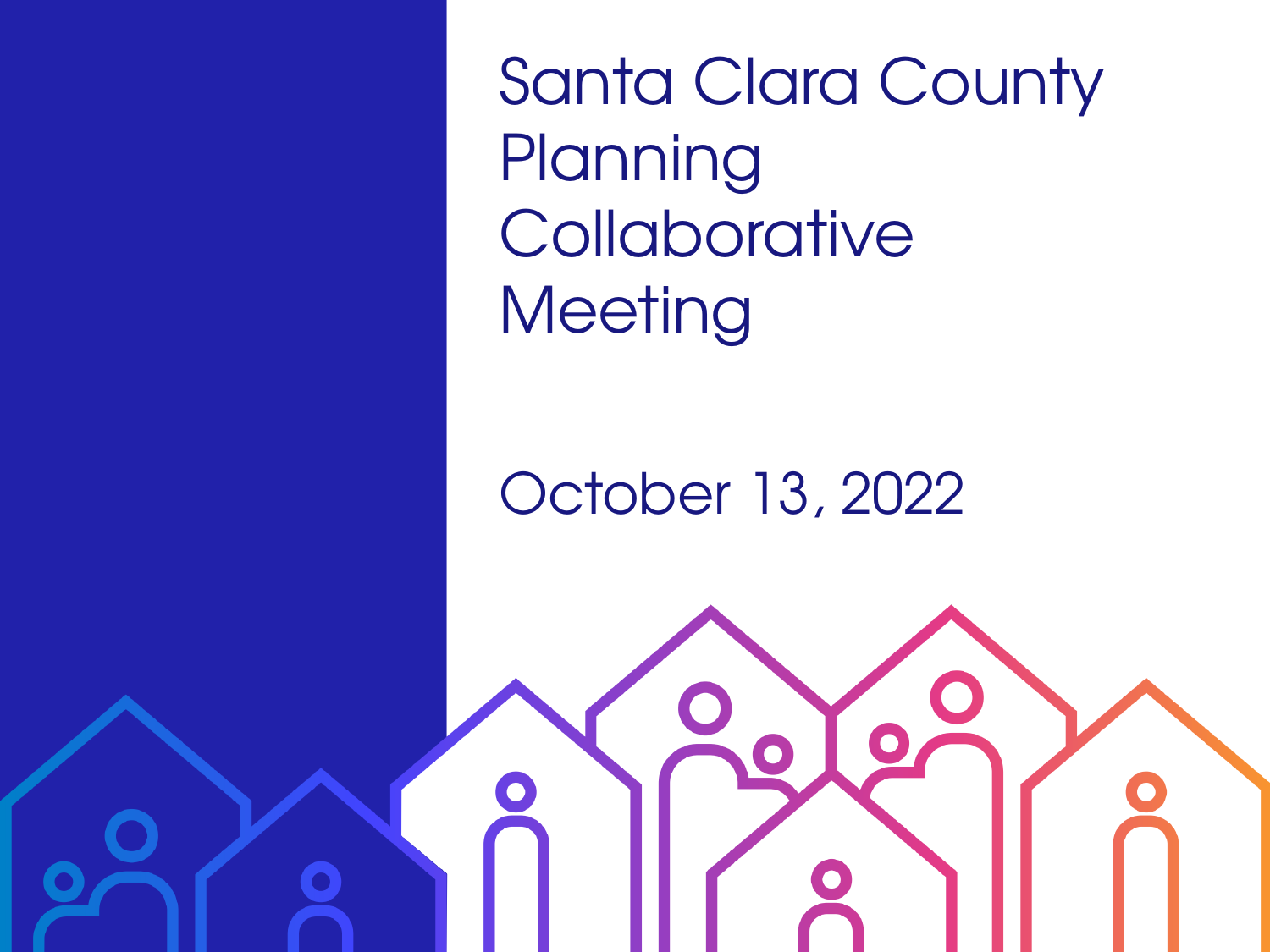

Santa Clara County Planning Collaborative Meeting

October 13, 2022